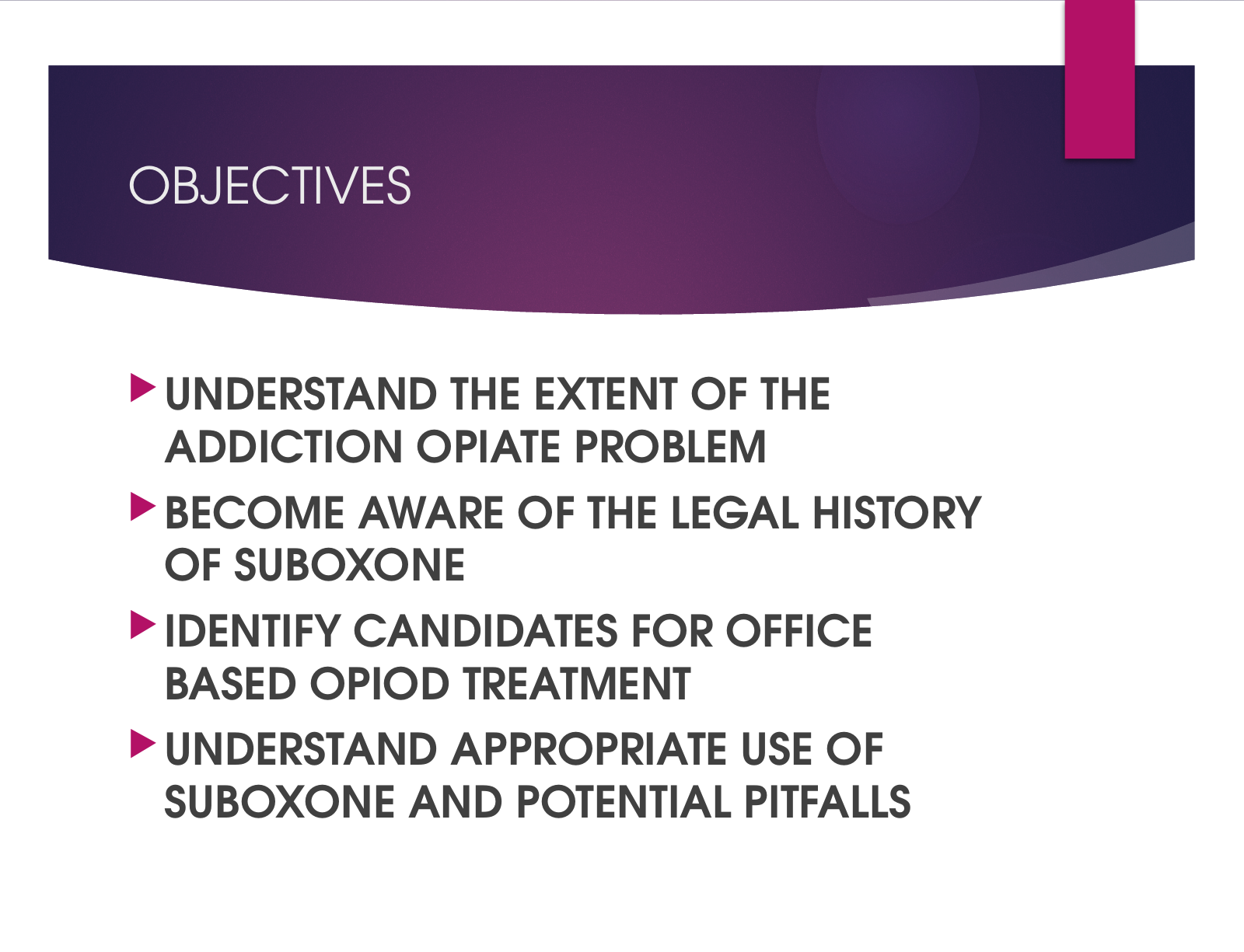

# OBJECTIVES
UNDERSTAND THE EXTENT OF THE  ADDICTION OPIATE PROBLEM
BECOME AWARE OF THE LEGAL HISTORY OF SUBOXONE
IDENTIFY CANDIDATES FOR OFFICE BASED OPIOD TREATMENT
UNDERSTAND APPROPRIATE USE OF SUBOXONE AND POTENTIAL PITFALLS